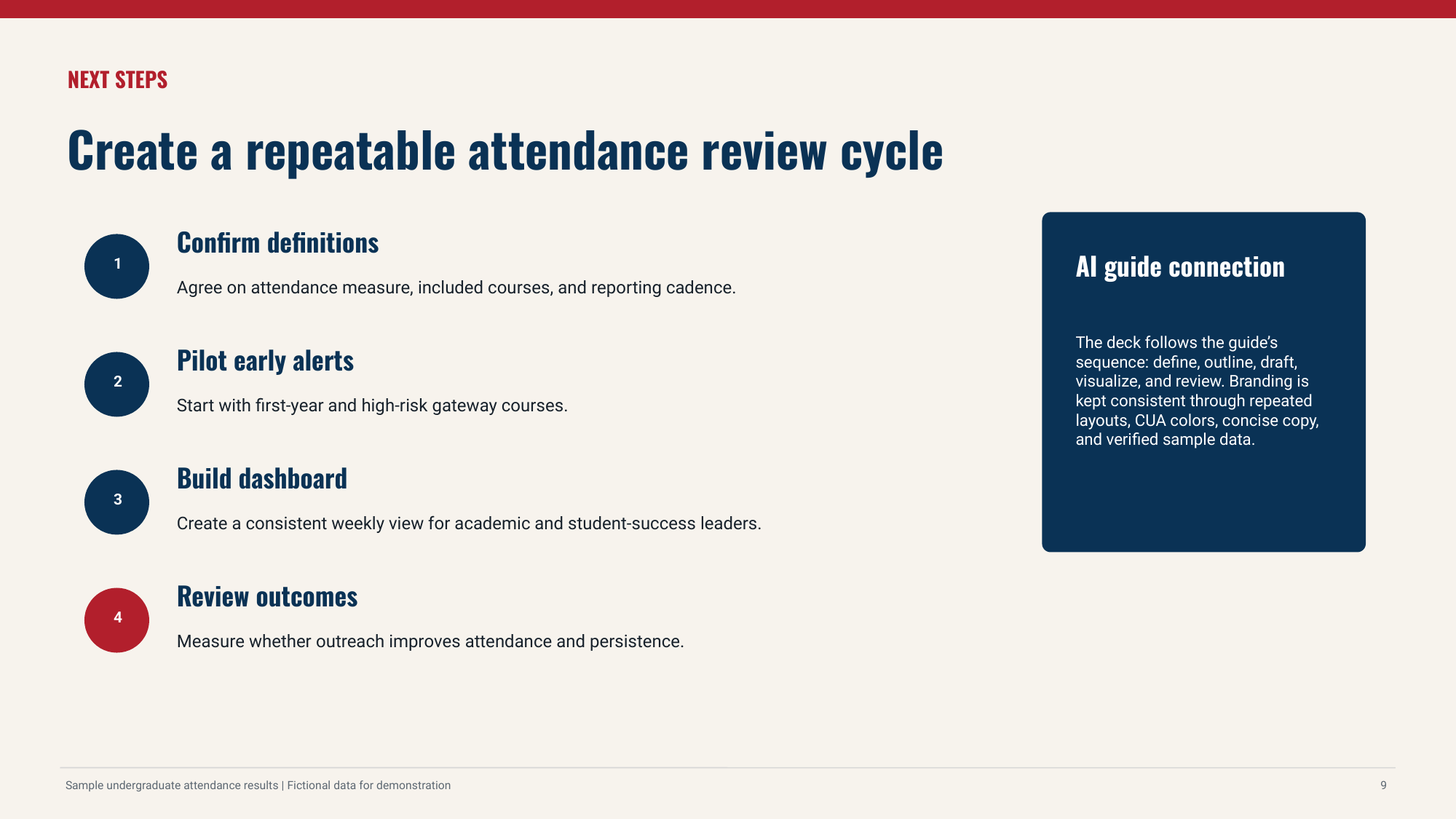

NEXT STEPS
Create a repeatable attendance review cycle

Confirm definitions

AI guide connection
1
Agree on attendance measure, included courses, and reporting cadence.
The deck follows the guide’s sequence: define, outline, draft, visualize, and review. Branding is kept consistent through repeated layouts, CUA colors, concise copy, and verified sample data.
Pilot early alerts

2
Start with first-year and high-risk gateway courses.
Build dashboard

3
Create a consistent weekly view for academic and student-success leaders.
Review outcomes

4
Measure whether outreach improves attendance and persistence.

Sample undergraduate attendance results | Fictional data for demonstration
9